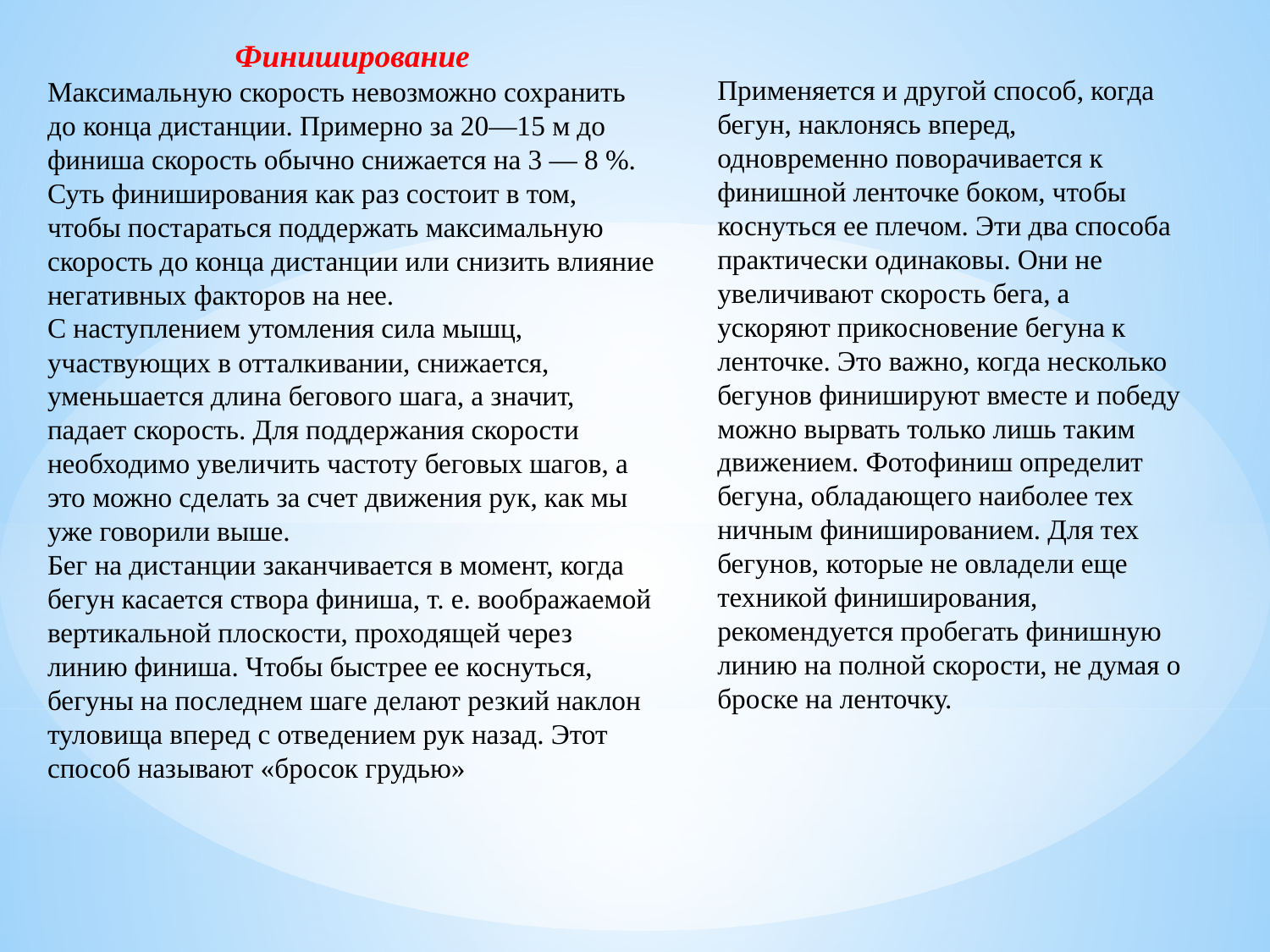

Финиширование
Максимальную скорость невозможно сохранить до конца дистанции. Примерно за 20—15 м до финиша скорость обычно снижается на 3 — 8 %. Суть финиширования как раз состоит в том, чтобы постараться поддержать максимальную скорость до конца дистанции или снизить влияние негативных факторов на нее.
С наступлением утомления сила мышц, участвующих в отталки­вании, снижается, уменьшается длина бегового шага, а значит, падает скорость. Для поддержания скорости необходимо увели­чить частоту беговых шагов, а это можно сделать за счет движения рук, как мы уже говорили выше.
Бег на дистанции заканчивается в момент, когда бегун касается створа финиша, т. е. воображаемой вертикальной плоскости, прохо­дящей через линию финиша. Чтобы быстрее ее коснуться, бегуны на последнем шаге делают резкий наклон туловища вперед с отве­дением рук назад. Этот способ называют «бросок грудью»
Применяется и другой способ, когда бегун, наклонясь вперед, одновременно поворачивается к финишной ленточке боком, что­бы коснуться ее плечом. Эти два способа практически одинаковы. Они не увеличивают скорость бега, а ускоряют прикосновение бегуна к ленточке. Это важно, когда несколько бегунов финиши­руют вместе и победу можно вырвать только лишь таким движе­нием. Фотофиниш определит бегуна, обладающего наиболее тех­ничным финишированием. Для тех бегунов, которые не овладели еще техникой финиширования, рекомендуется пробегать финиш­ную линию на полной скорости, не думая о броске на ленточку.